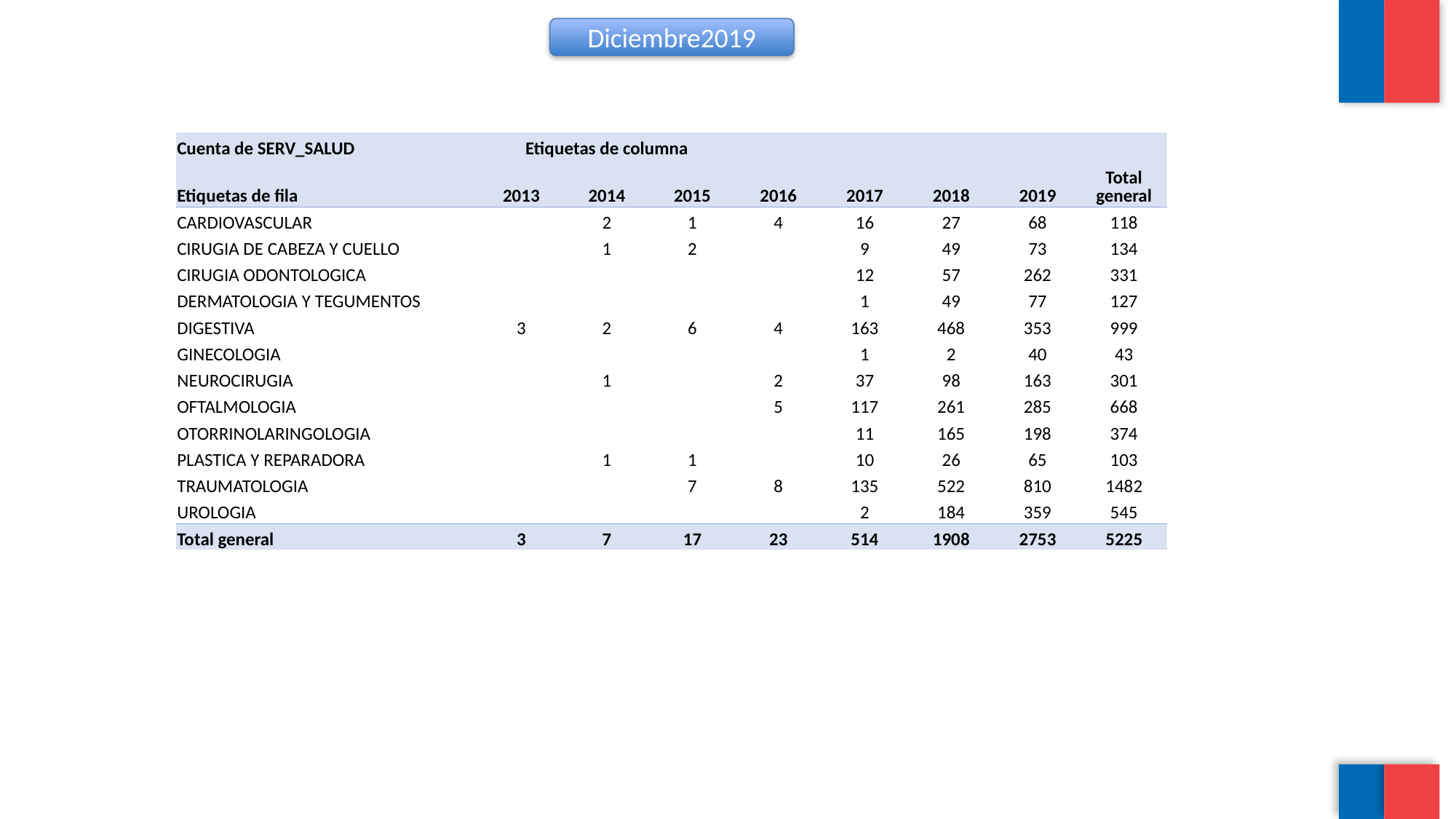

Diciembre2019
| Cuenta de SERV\_SALUD | Etiquetas de columna |  |  |  |  |  |  |  |
| --- | --- | --- | --- | --- | --- | --- | --- | --- |
| Etiquetas de fila | 2013 | 2014 | 2015 | 2016 | 2017 | 2018 | 2019 | Total general |
| CARDIOVASCULAR |  | 2 | 1 | 4 | 16 | 27 | 68 | 118 |
| CIRUGIA DE CABEZA Y CUELLO |  | 1 | 2 |  | 9 | 49 | 73 | 134 |
| CIRUGIA ODONTOLOGICA |  |  |  |  | 12 | 57 | 262 | 331 |
| DERMATOLOGIA Y TEGUMENTOS |  |  |  |  | 1 | 49 | 77 | 127 |
| DIGESTIVA | 3 | 2 | 6 | 4 | 163 | 468 | 353 | 999 |
| GINECOLOGIA |  |  |  |  | 1 | 2 | 40 | 43 |
| NEUROCIRUGIA |  | 1 |  | 2 | 37 | 98 | 163 | 301 |
| OFTALMOLOGIA |  |  |  | 5 | 117 | 261 | 285 | 668 |
| OTORRINOLARINGOLOGIA |  |  |  |  | 11 | 165 | 198 | 374 |
| PLASTICA Y REPARADORA |  | 1 | 1 |  | 10 | 26 | 65 | 103 |
| TRAUMATOLOGIA |  |  | 7 | 8 | 135 | 522 | 810 | 1482 |
| UROLOGIA |  |  |  |  | 2 | 184 | 359 | 545 |
| Total general | 3 | 7 | 17 | 23 | 514 | 1908 | 2753 | 5225 |